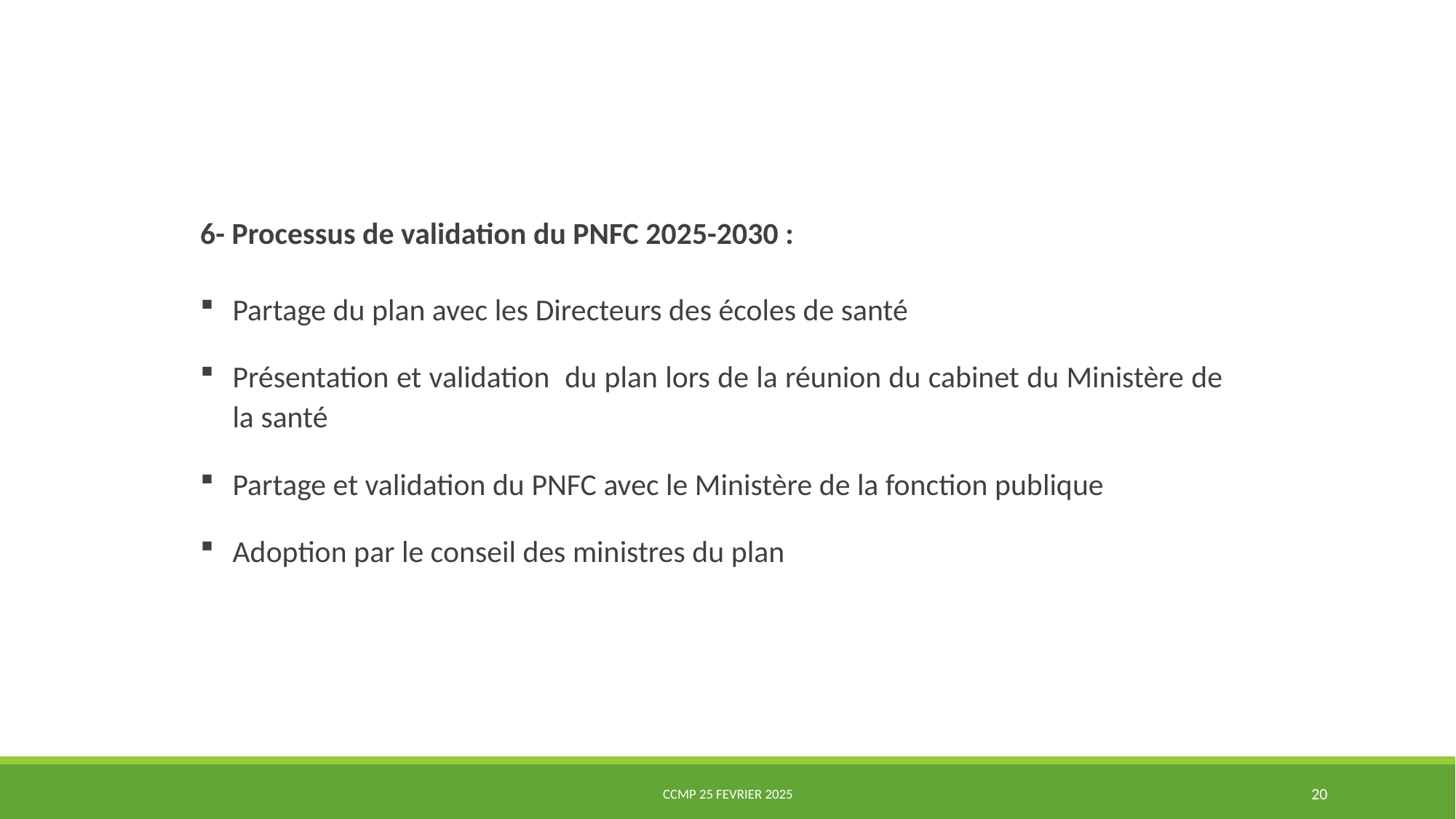

6- Processus de validation du PNFC 2025-2030 :
Partage du plan avec les Directeurs des écoles de santé
Présentation et validation  du plan lors de la réunion du cabinet du Ministère de la santé
Partage et validation du PNFC avec le Ministère de la fonction publique
Adoption par le conseil des ministres du plan
CCMP 25 Fevrier 2025
20